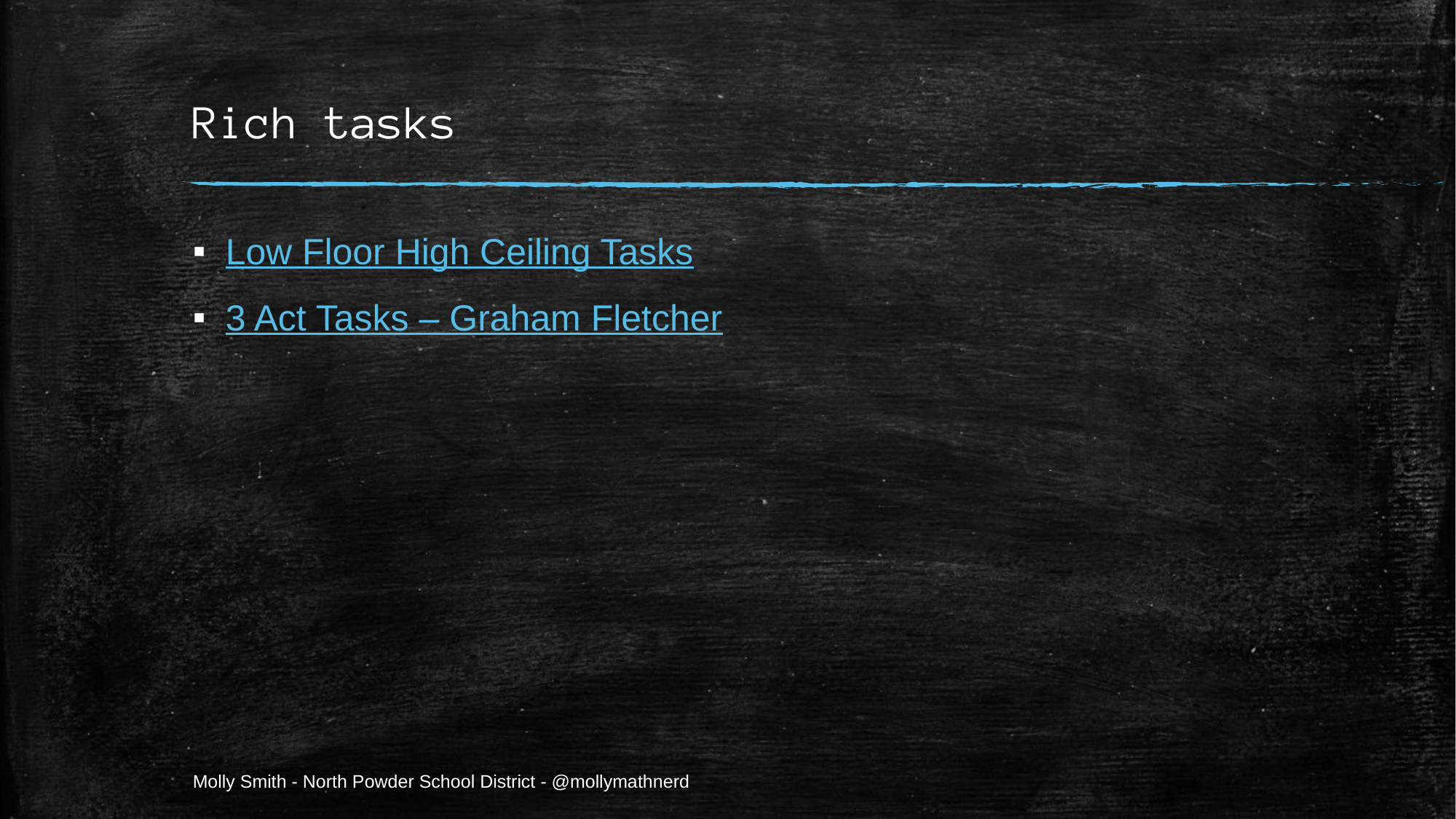

# Rich tasks
Low Floor High Ceiling Tasks
3 Act Tasks – Graham Fletcher
Molly Smith - North Powder School District - @mollymathnerd